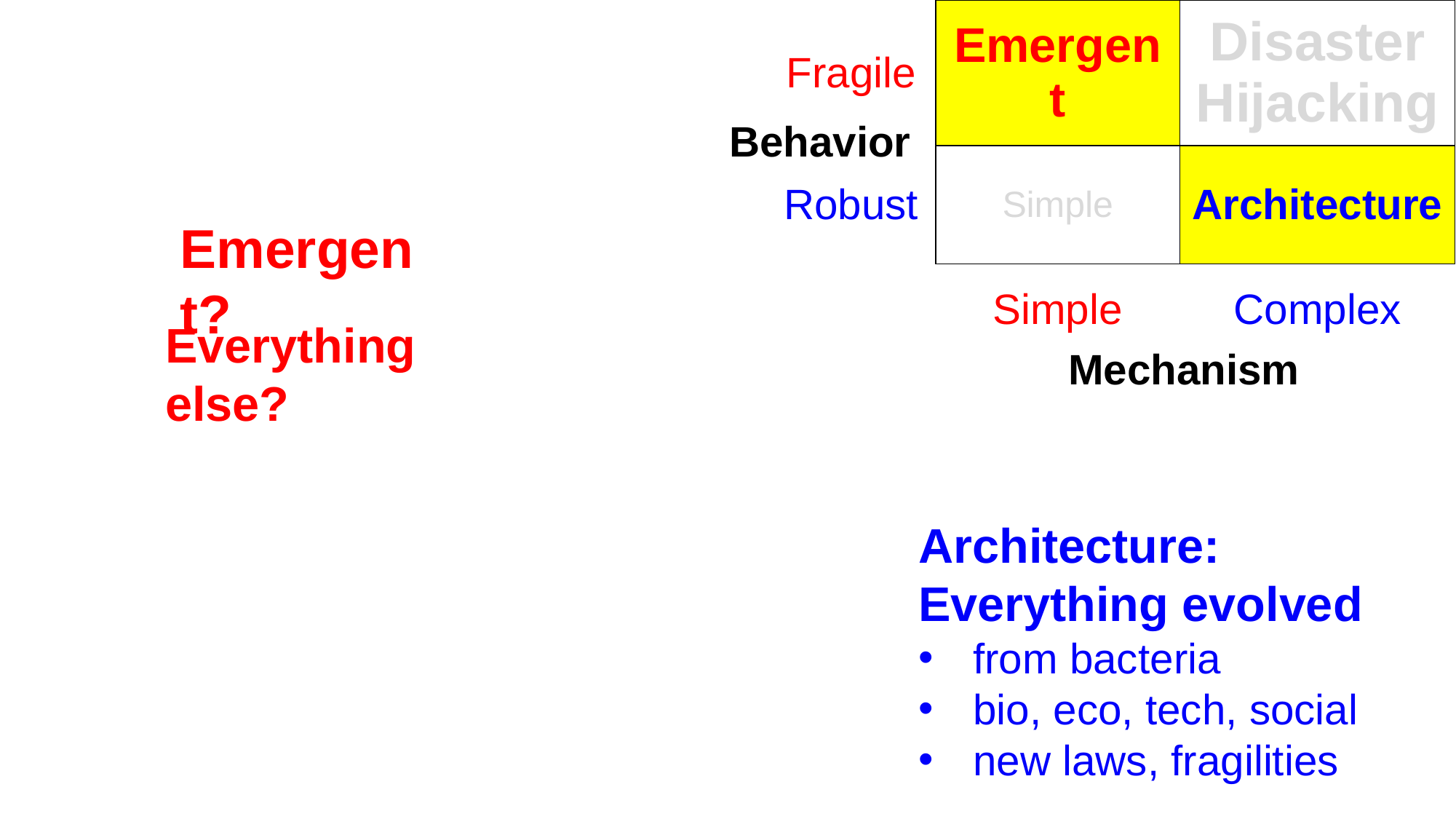

| Fragile | Emergent | Disaster Hijacking |
| --- | --- | --- |
| Robust | Simple | Architecture |
|  | Simple | Complex |
Behavior
Emergent?
Everything else?
Mechanism
Architecture:
Everything evolved
from bacteria
bio, eco, tech, social
new laws, fragilities